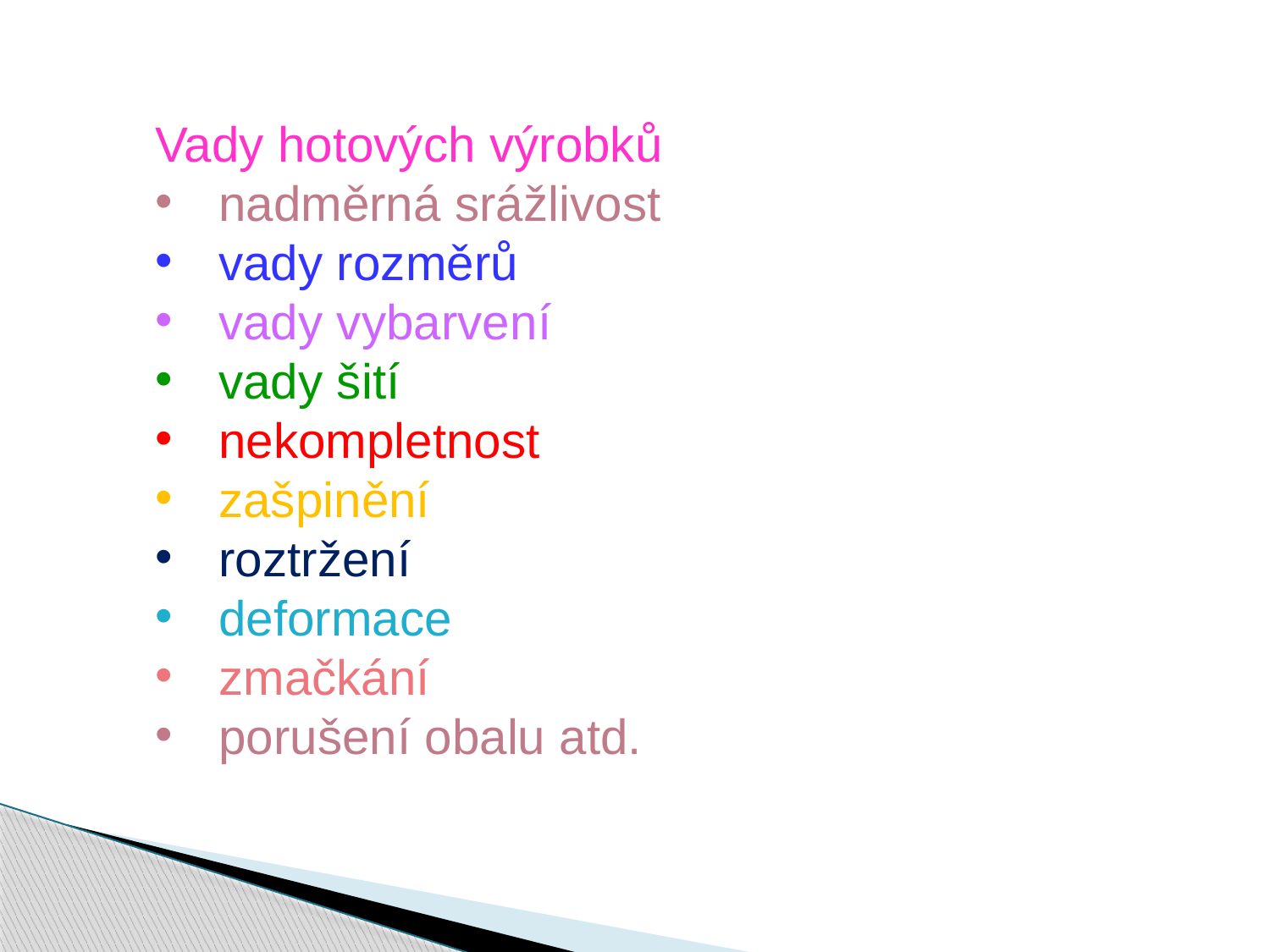

Vady hotových výrobků
nadměrná srážlivost
vady rozměrů
vady vybarvení
vady šití
nekompletnost
zašpinění
roztržení
deformace
zmačkání
porušení obalu atd.